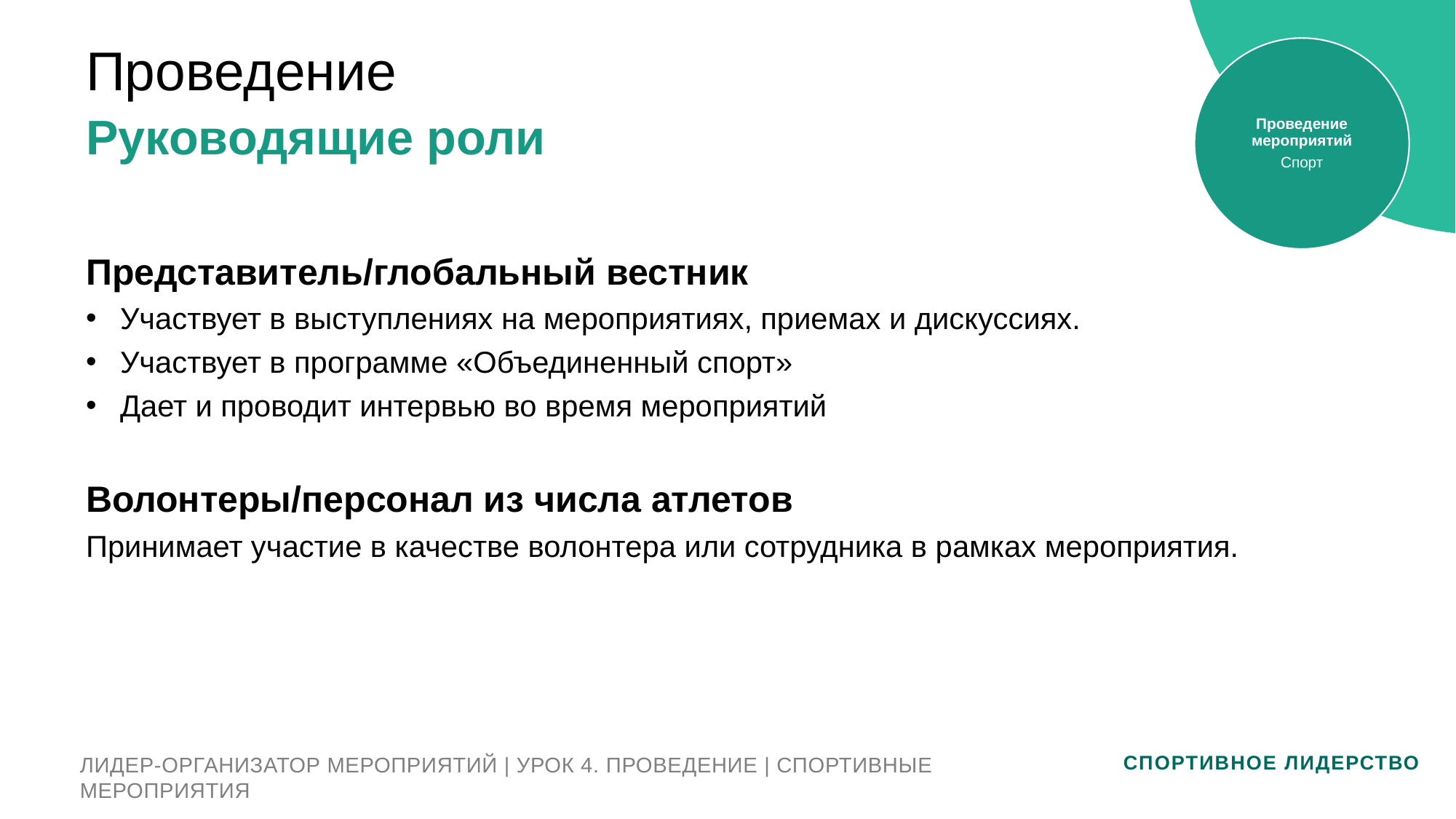

Проведение

Проведение мероприятий
Спорт
Руководящие роли
Представитель/глобальный вестник
Участвует в выступлениях на мероприятиях, приемах и дискуссиях.
Участвует в программе «Объединенный спорт»
Дает и проводит интервью во время мероприятий

Волонтеры/персонал из числа атлетов
Принимает участие в качестве волонтера или сотрудника в рамках мероприятия.

ЛИДЕР-ОРГАНИЗАТОР МЕРОПРИЯТИЙ | УРОК 4. ПРОВЕДЕНИЕ | СПОРТИВНЫЕ МЕРОПРИЯТИЯ